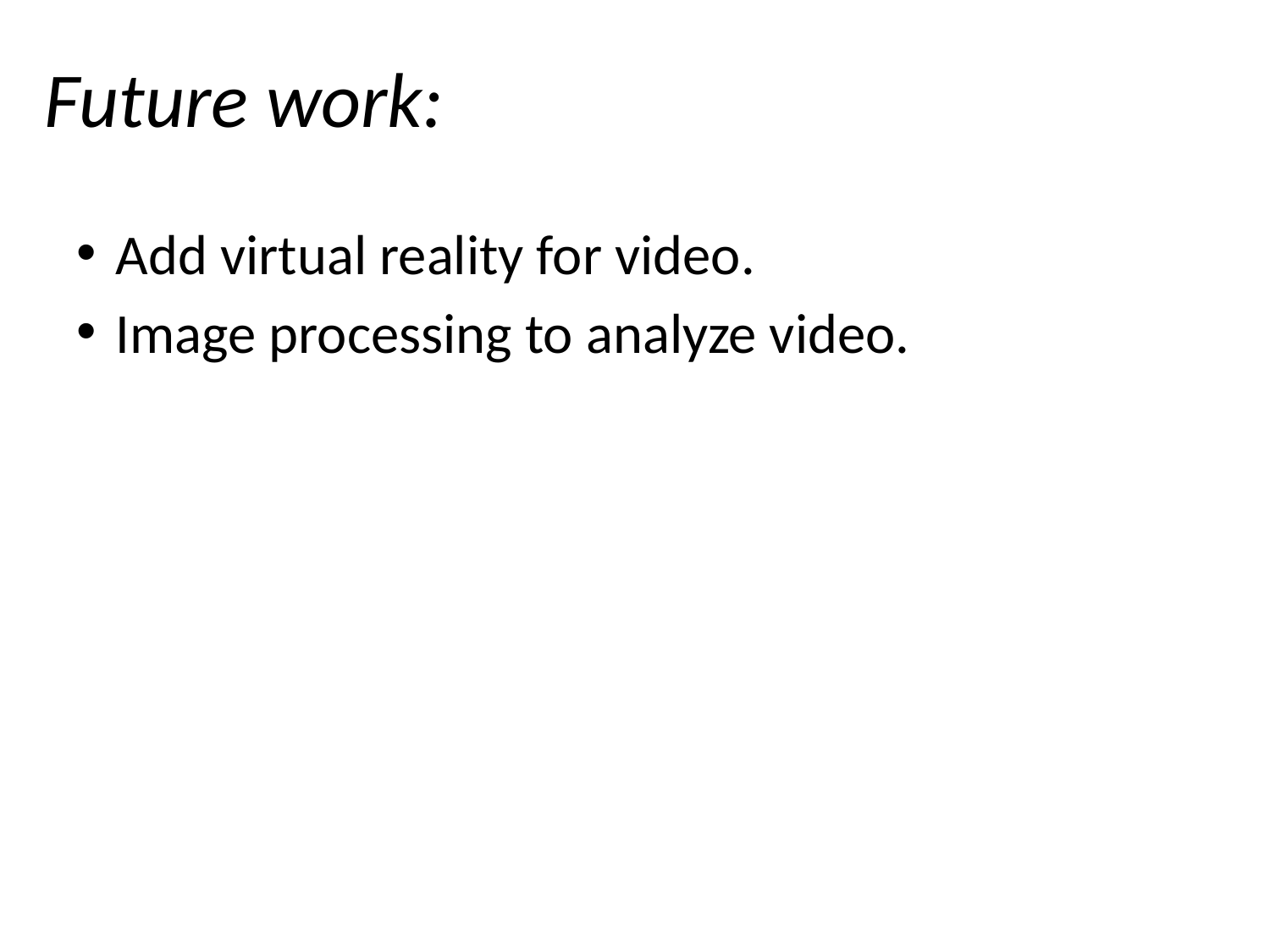

# Future work:
Add virtual reality for video.
Image processing to analyze video.